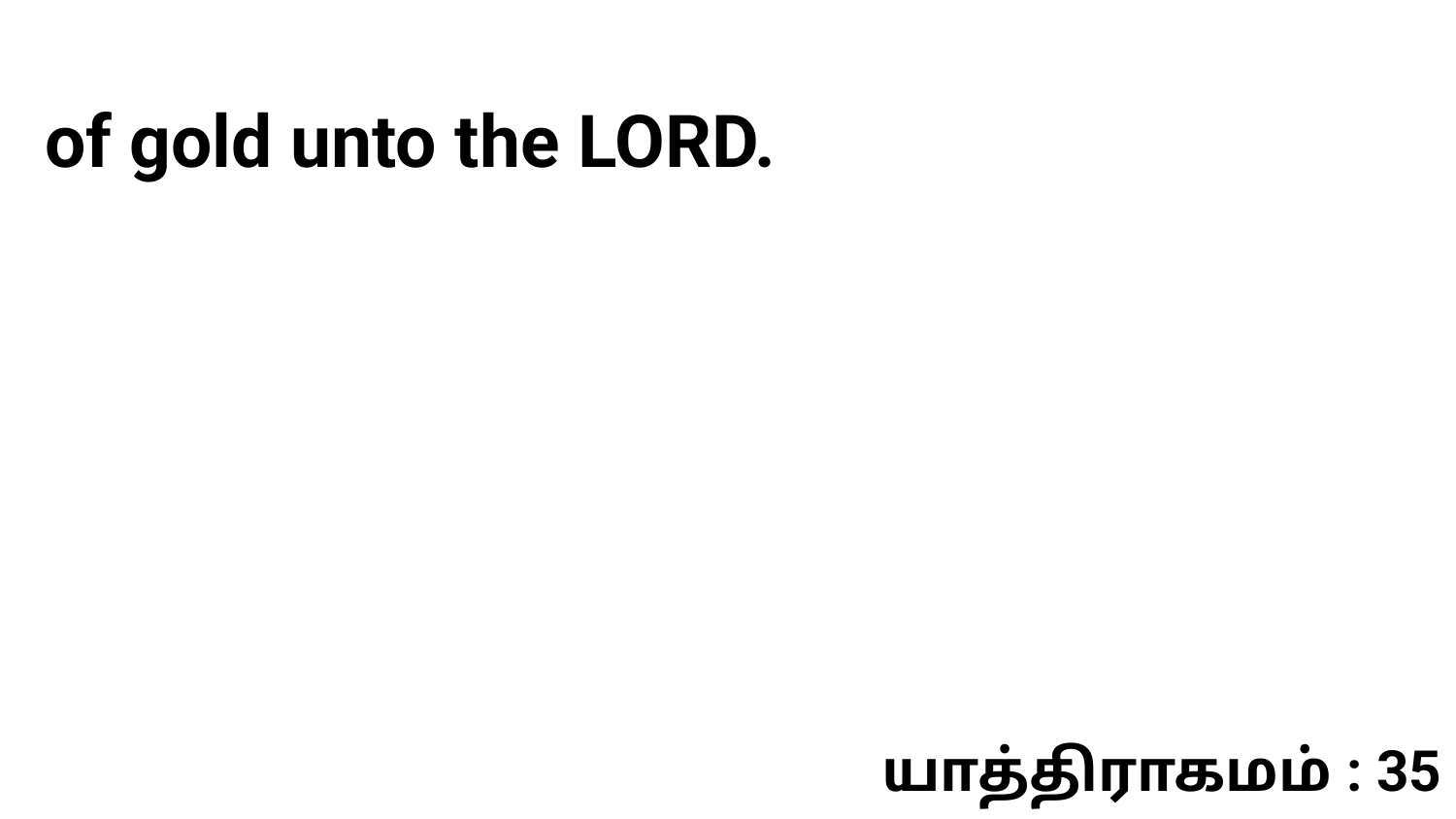

of gold unto the LORD.
யாத்திராகமம் : 35